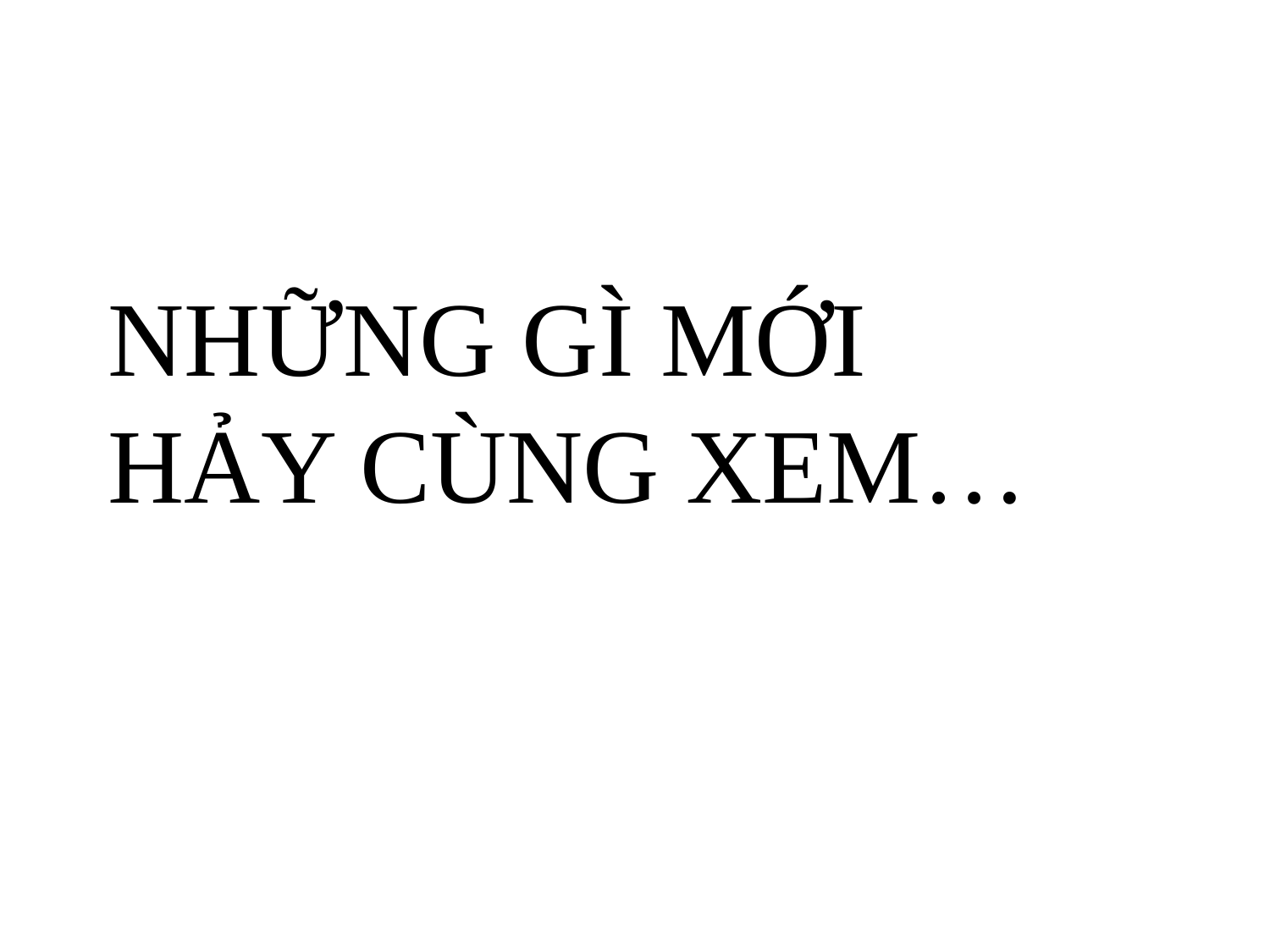

# NHỮNG GÌ MỚI HẢY CÙNG XEM…